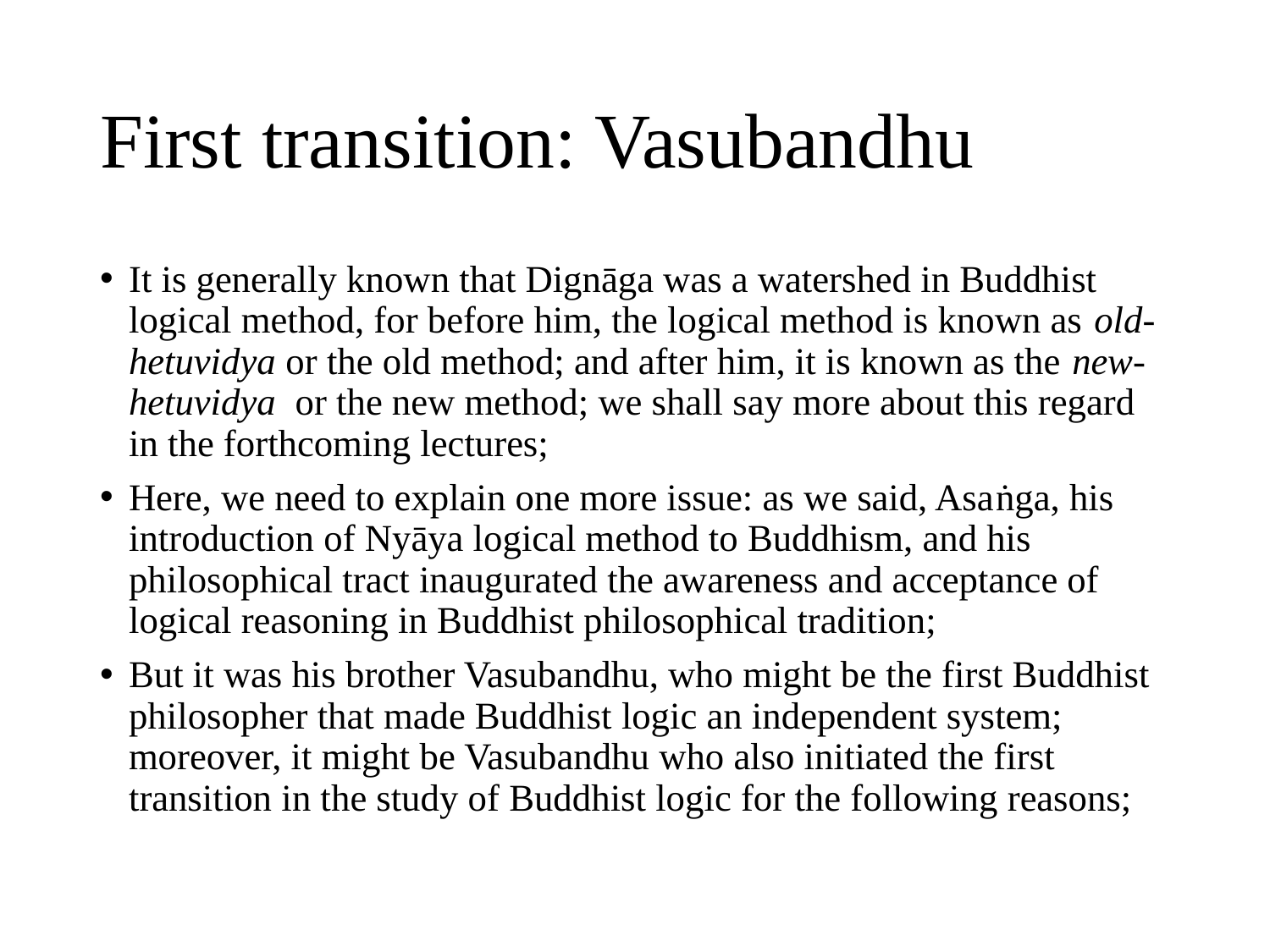

# First transition: Vasubandhu
It is generally known that Dignāga was a watershed in Buddhist logical method, for before him, the logical method is known as old-hetuvidya or the old method; and after him, it is known as the new-hetuvidya  or the new method; we shall say more about this regard in the forthcoming lectures;
Here, we need to explain one more issue: as we said, Asaṅga, his introduction of Nyāya logical method to Buddhism, and his philosophical tract inaugurated the awareness and acceptance of logical reasoning in Buddhist philosophical tradition;
But it was his brother Vasubandhu, who might be the first Buddhist philosopher that made Buddhist logic an independent system; moreover, it might be Vasubandhu who also initiated the first transition in the study of Buddhist logic for the following reasons;